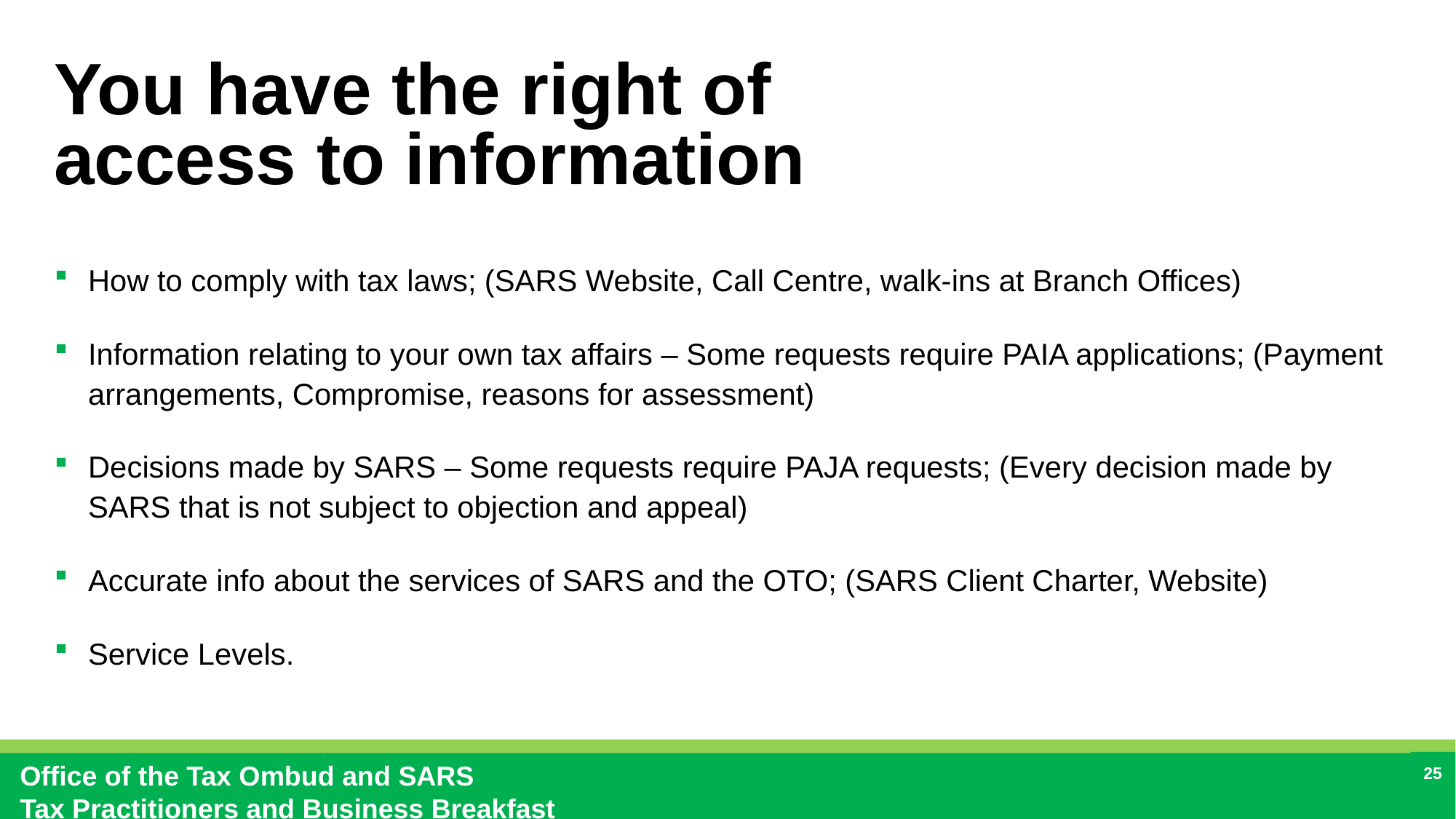

Business Breakfast
# You have the right of access to information
How to comply with tax laws; (SARS Website, Call Centre, walk-ins at Branch Offices)
Information relating to your own tax affairs – Some requests require PAIA applications; (Payment arrangements, Compromise, reasons for assessment)
Decisions made by SARS – Some requests require PAJA requests; (Every decision made by SARS that is not subject to objection and appeal)
Accurate info about the services of SARS and the OTO; (SARS Client Charter, Website)
Service Levels.
25